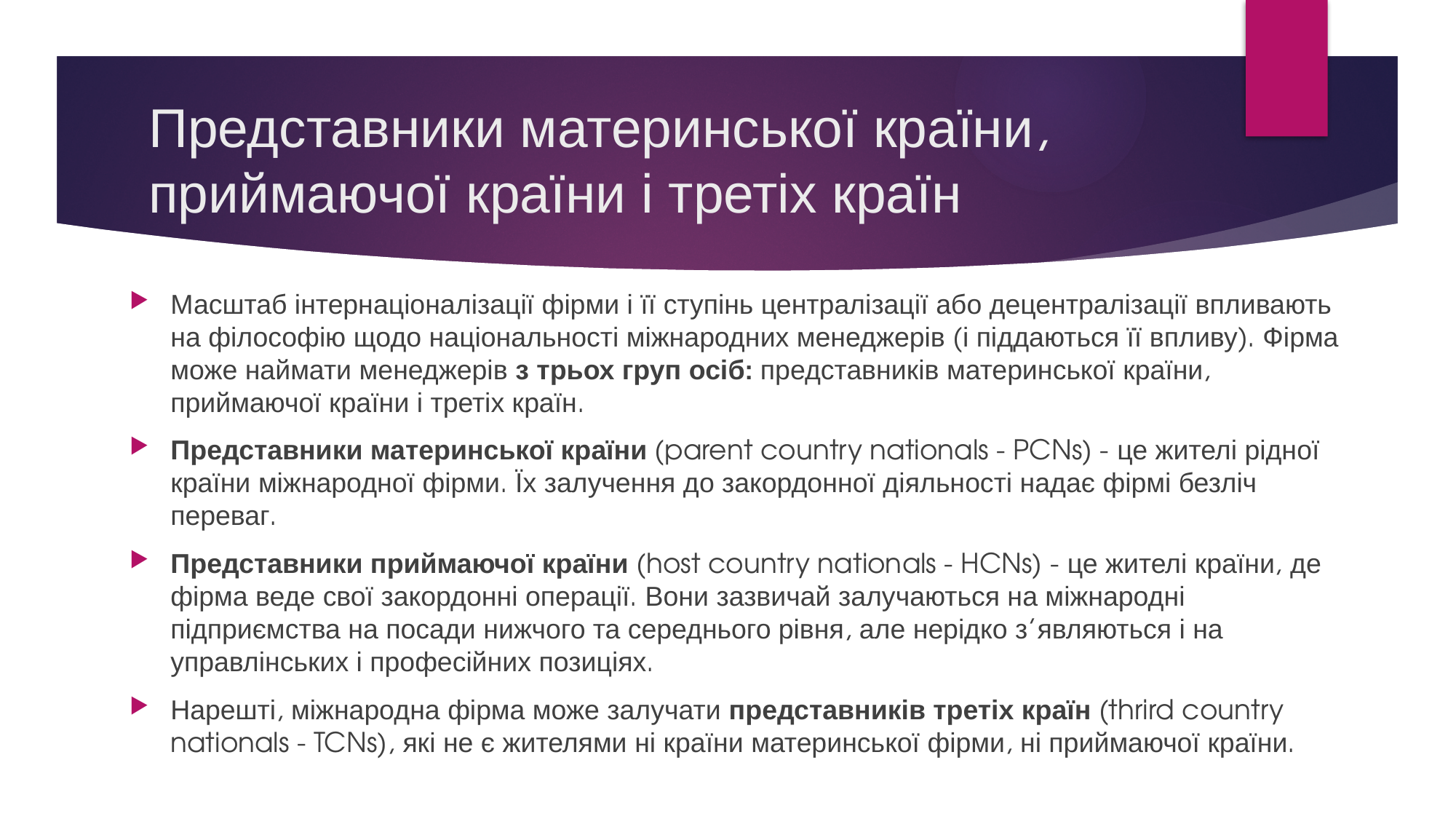

# Представники материнської країни, приймаючої країни і третіх країн
Масштаб інтернаціоналізації фірми і її ступінь централізації або децентралізації впливають на філософію щодо національності міжнародних менеджерів (і піддаються її впливу). Фірма може наймати менеджерів з трьох груп осіб: представників материнської країни, приймаючої країни і третіх країн.
Представники материнської країни (parent country nationals - PCNs) - це жителі рідної країни міжнародної фірми. Їх залучення до закордонної діяльності надає фірмі безліч переваг.
Представники приймаючої країни (host country nationals - HCNs) - це жителі країни, де фірма веде свої закордонні операції. Вони зазвичай залучаються на міжнародні підприємства на посади нижчого та середнього рівня, але нерідко з’являються і на управлінських і професійних позиціях.
Нарешті, міжнародна фірма може залучати представників третіх країн (thrird country nationals - TCNs), які не є жителями ні країни материнської фірми, ні приймаючої країни.